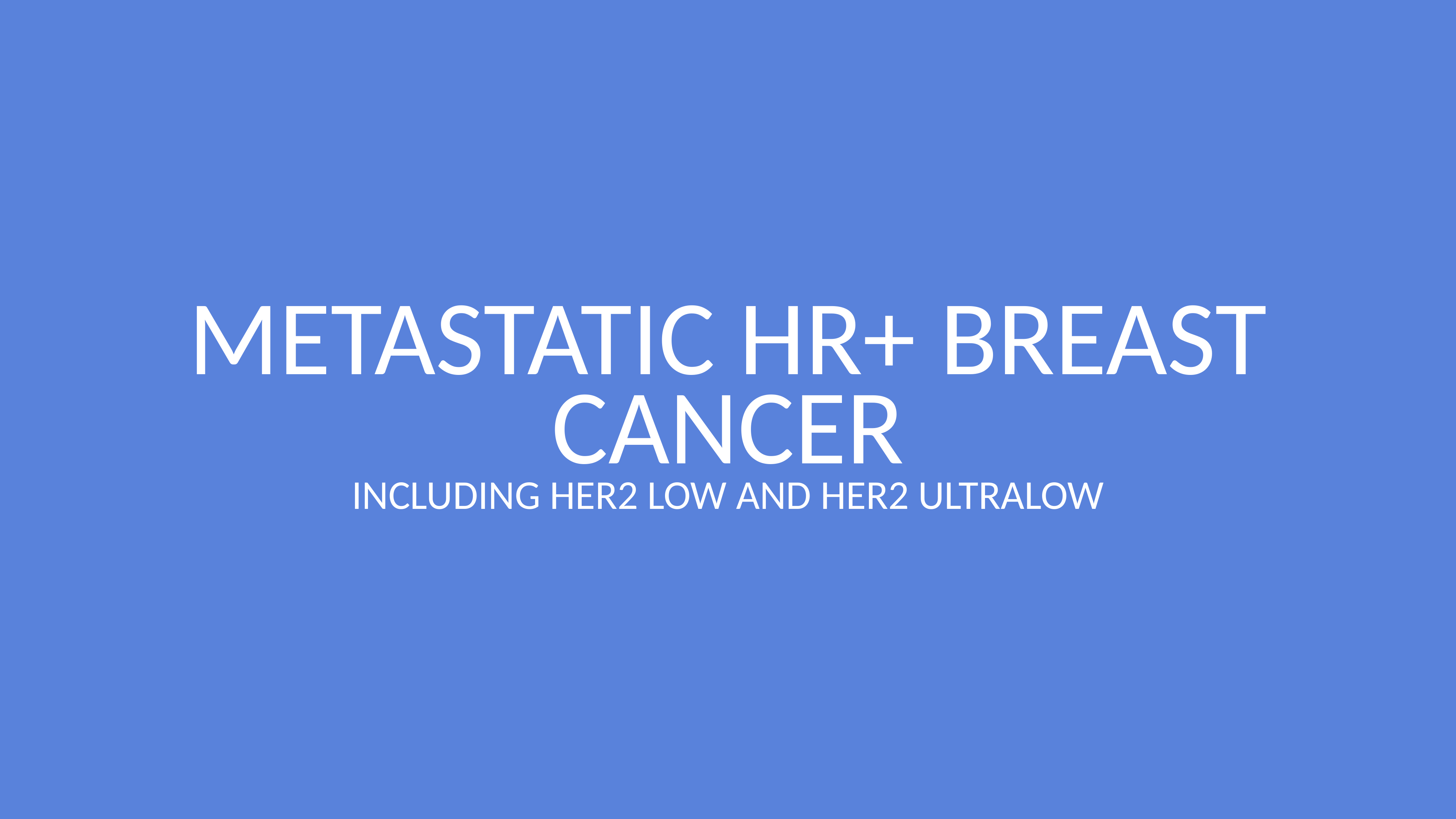

Metastatic HR+ Breast Cancer
Including HER2 Low and HER2 UltraLOW